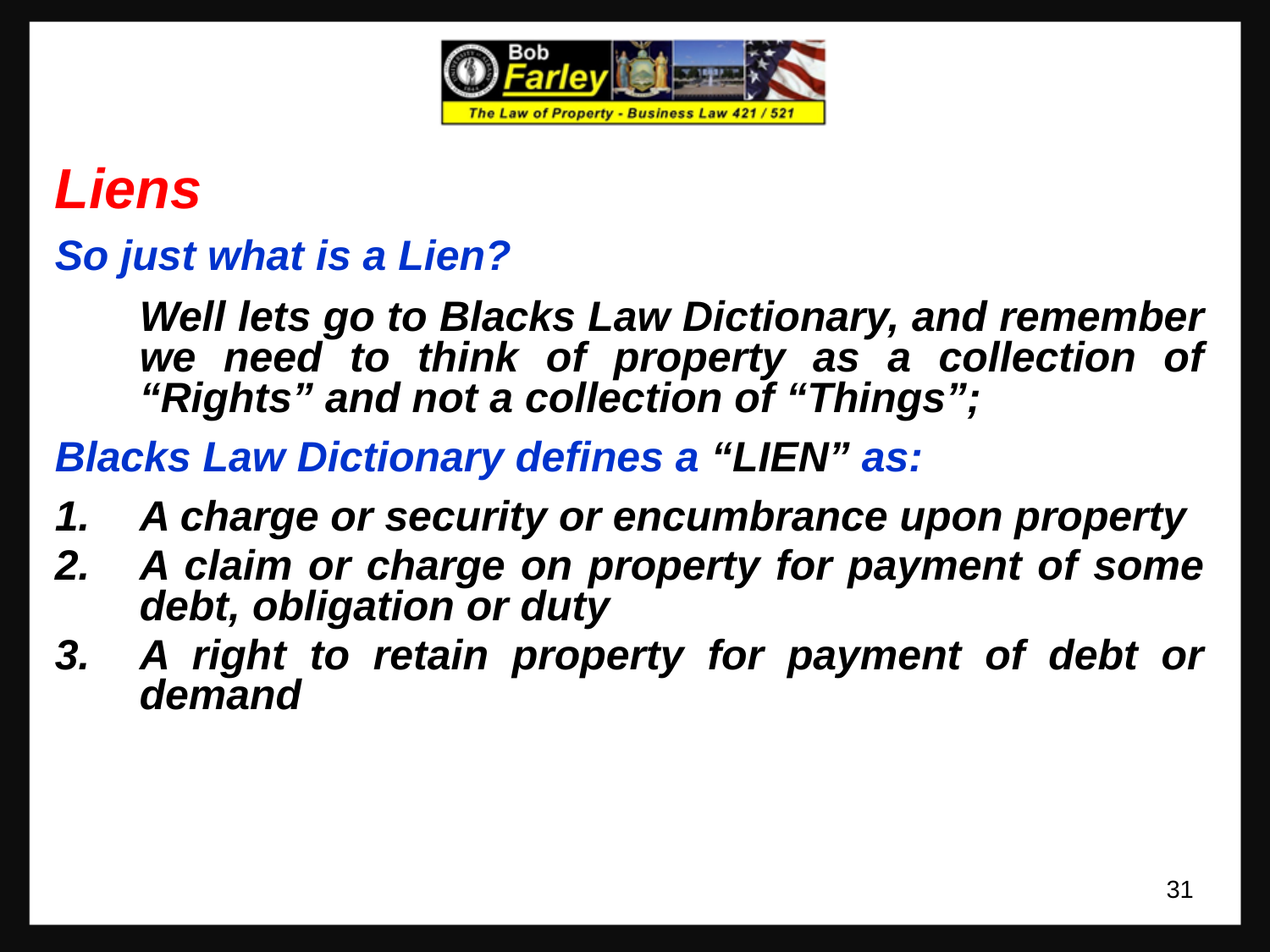

Liens

So just what is a Lien?

	Well lets go to Blacks Law Dictionary, and remember we need to think of property as a collection of “Rights” and not a collection of “Things”;

Blacks Law Dictionary defines a “LIEN” as:

A charge or security or encumbrance upon property
A claim or charge on property for payment of some debt, obligation or duty
A right to retain property for payment of debt or demand

31